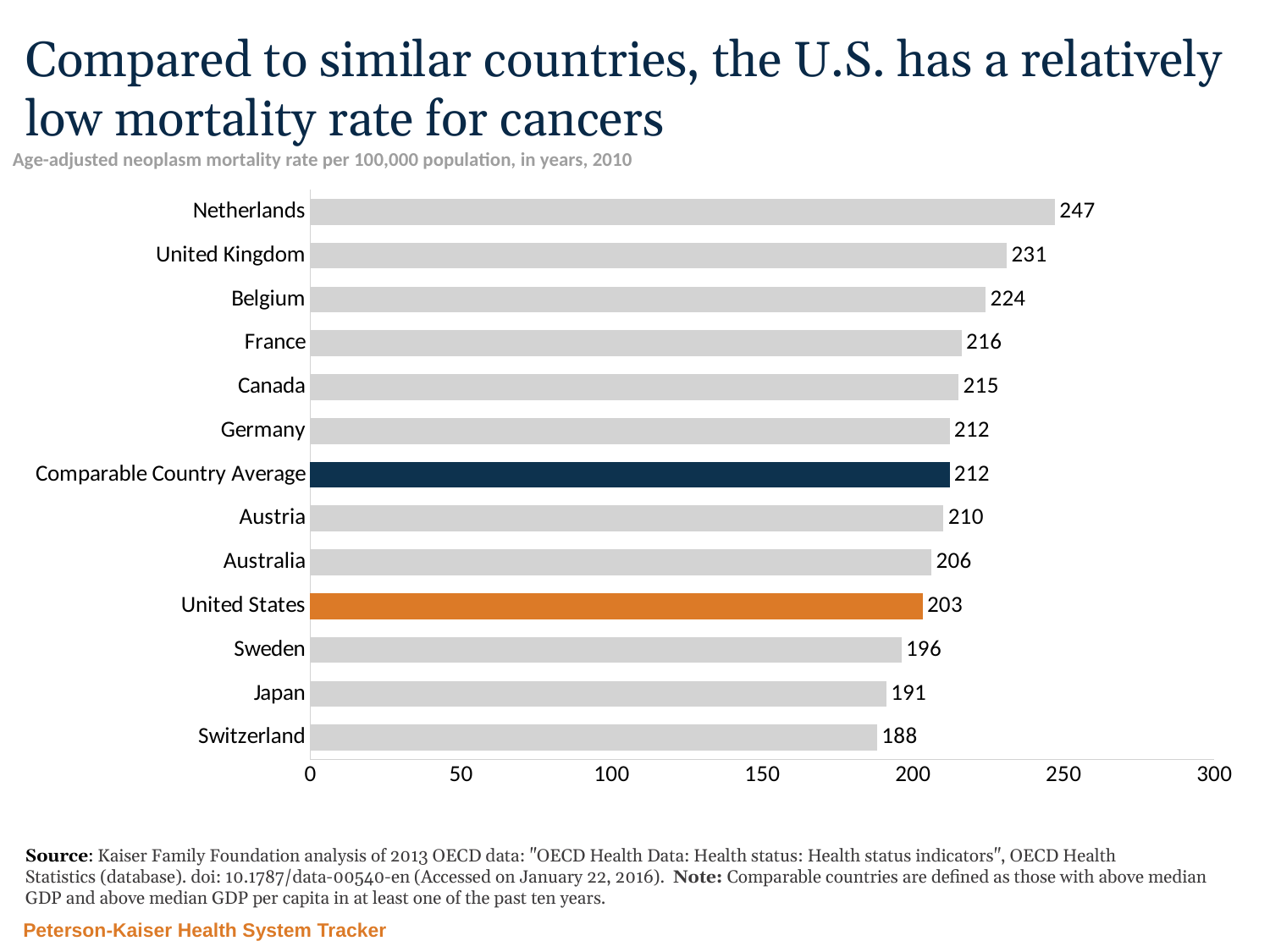

# Compared to similar countries, the U.S. has a relatively low mortality rate for cancers
Age-adjusted neoplasm mortality rate per 100,000 population, in years, 2010

### Chart

| Category | Neoplasm mortality 2010 |
|---|---|
| Switzerland | 188.0 |
| Japan | 191.0 |
| Sweden | 196.0 |
| United States | 203.0 |
| Australia | 206.0 |
| Austria | 210.0 |
| Comparable Country Average | 212.0 |
| Germany | 212.0 |
| Canada | 215.0 |
| France | 216.0 |
| Belgium | 224.0 |
| United Kingdom | 231.0 |
| Netherlands | 247.0 |
Source: Kaiser Family Foundation analysis of 2013 OECD data: "OECD Health Data: Health status: Health status indicators", OECD Health Statistics (database). doi: 10.1787/data-00540-en (Accessed on January 22, 2016).  Note: Comparable countries are defined as those with above median GDP and above median GDP per capita in at least one of the past ten years.